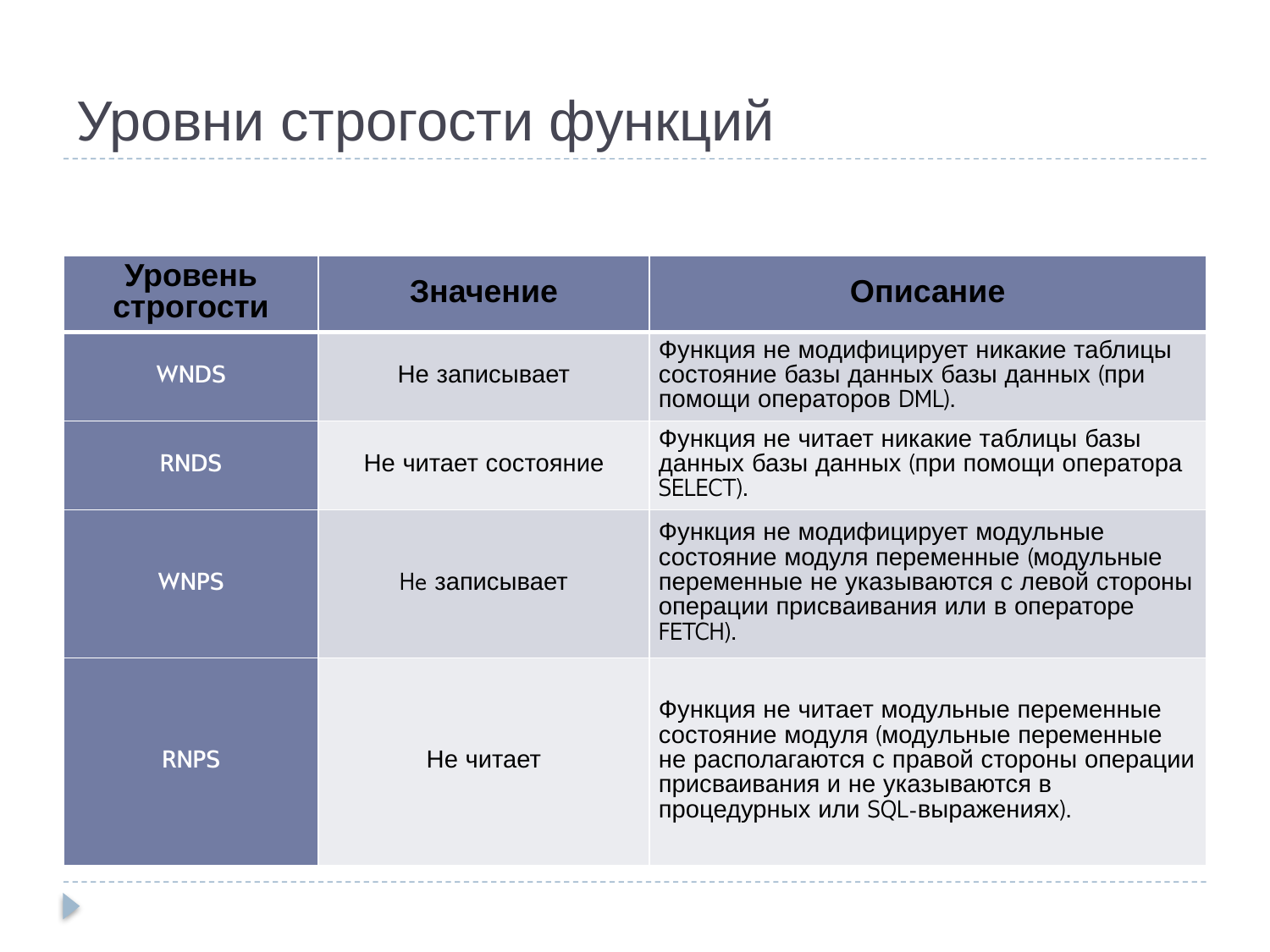

# Уровни строгости функций
| Уровень строгости | Значение | Описание |
| --- | --- | --- |
| WNDS | Не записывает | Функция не модифицирует никакие таблицы состояние базы данных базы данных (при помощи операторов DML). |
| RNDS | Не читает состояние | Функция не читает никакие таблицы базы данных базы данных (при помощи оператора SELECT). |
| WNPS | He записывает | Функция не модифицирует модульные состояние модуля переменные (модульные переменные не указываются с левой стороны операции присваивания или в операторе FETCH). |
| RNPS | Не читает | Функция не читает модульные переменные состояние модуля (модульные переменные не располагаются с правой стороны операции присваивания и не указываются в процедурных или SQL-выражениях). |